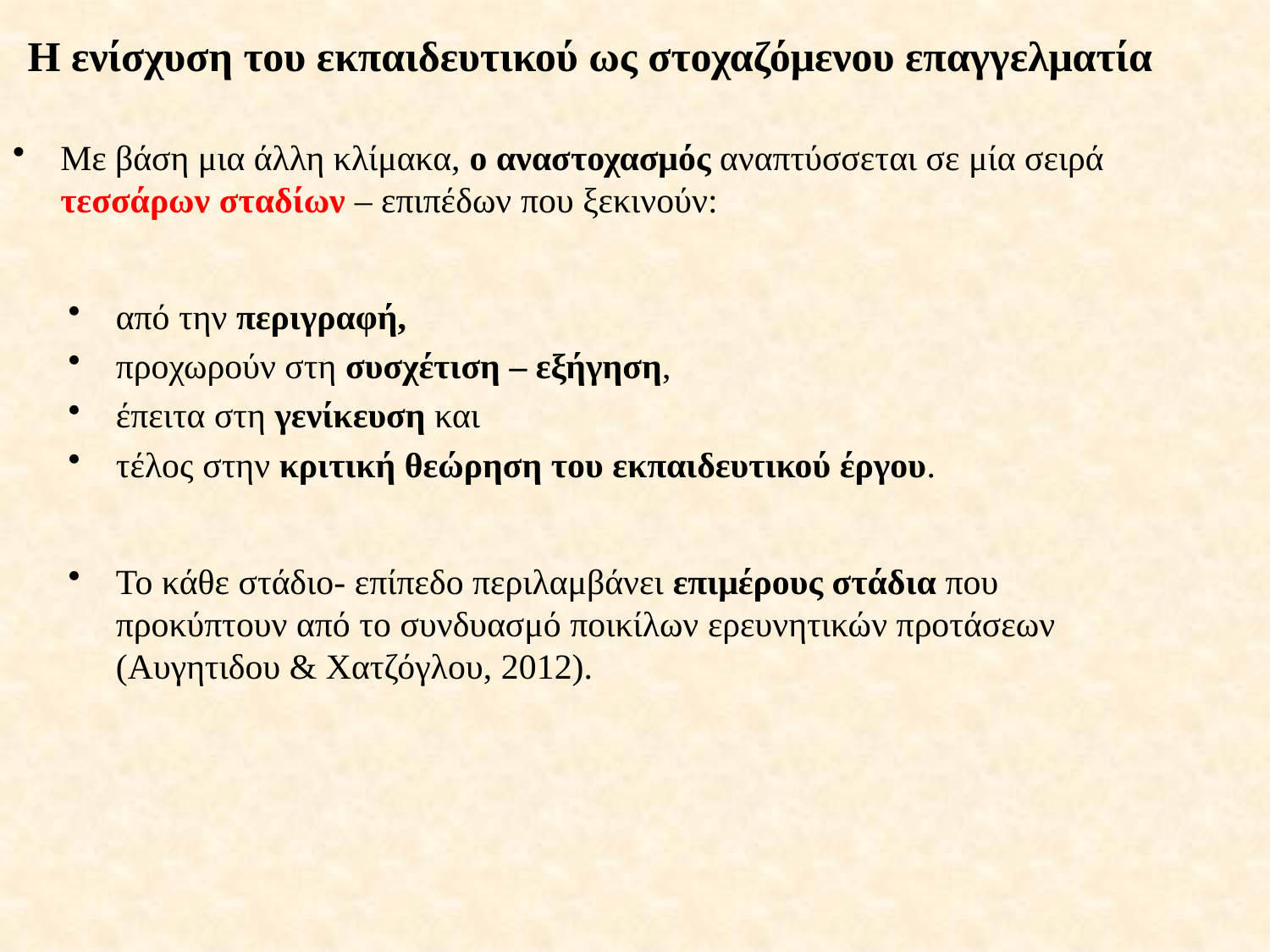

# Η ενίσχυση του εκπαιδευτικού ως στοχαζόμενου επαγγελματία

Με βάση μια άλλη κλίμακα, ο αναστοχασμός αναπτύσσεται σε μία σειρά τεσσάρων σταδίων – επιπέδων που ξεκινούν:

από την περιγραφή,
προχωρούν στη συσχέτιση – εξήγηση,
έπειτα στη γενίκευση και
τέλος στην κριτική θεώρηση του εκπαιδευτικού έργου.

Το κάθε στάδιο- επίπεδο περιλαμβάνει επιμέρους στάδια που προκύπτουν από το συνδυασμό ποικίλων ερευνητικών προτάσεων (Αυγητιδου & Χατζόγλου, 2012).